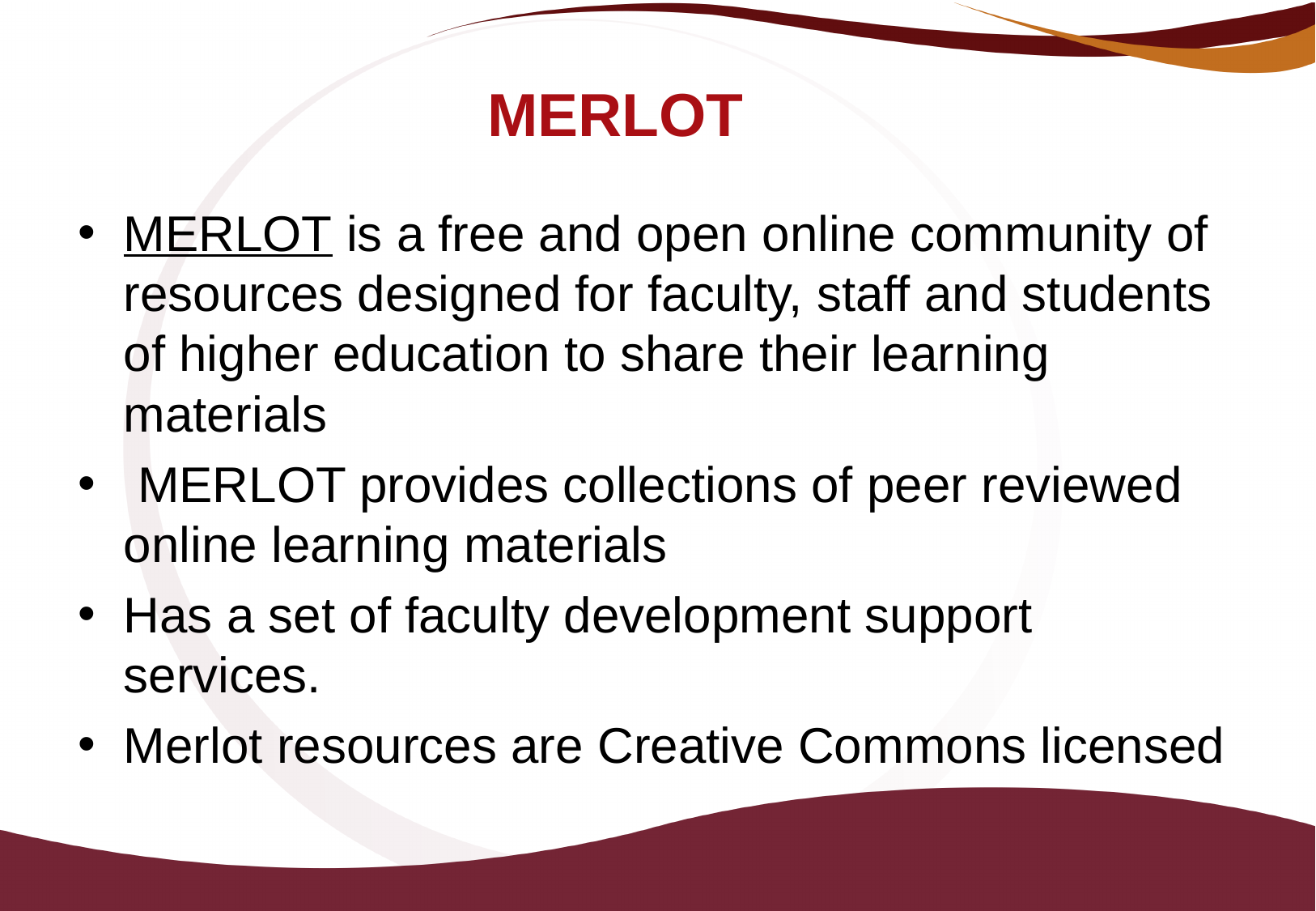

# MERLOT
MERLOT is a free and open online community of resources designed for faculty, staff and students of higher education to share their learning materials
 MERLOT provides collections of peer reviewed online learning materials
Has a set of faculty development support services.
Merlot resources are Creative Commons licensed